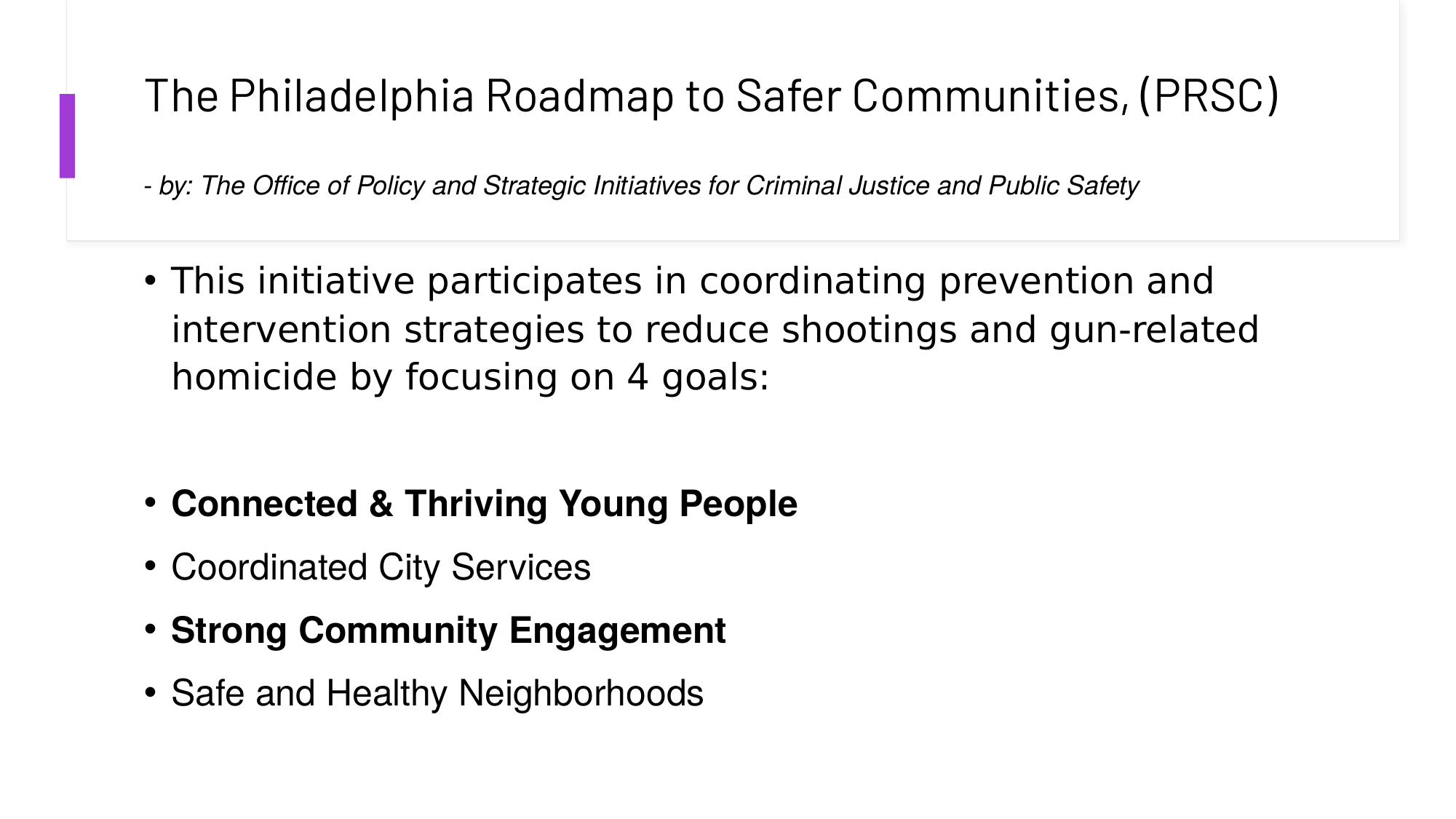

# The Philadelphia Roadmap to Safer Communities, (PRSC) - by: The Office of Policy and Strategic Initiatives for Criminal Justice and Public Safety
This initiative participates in coordinating prevention and intervention strategies to reduce shootings and gun-related homicide by focusing on 4 goals:

Connected & Thriving Young People
Coordinated City Services
Strong Community Engagement
Safe and Healthy Neighborhoods